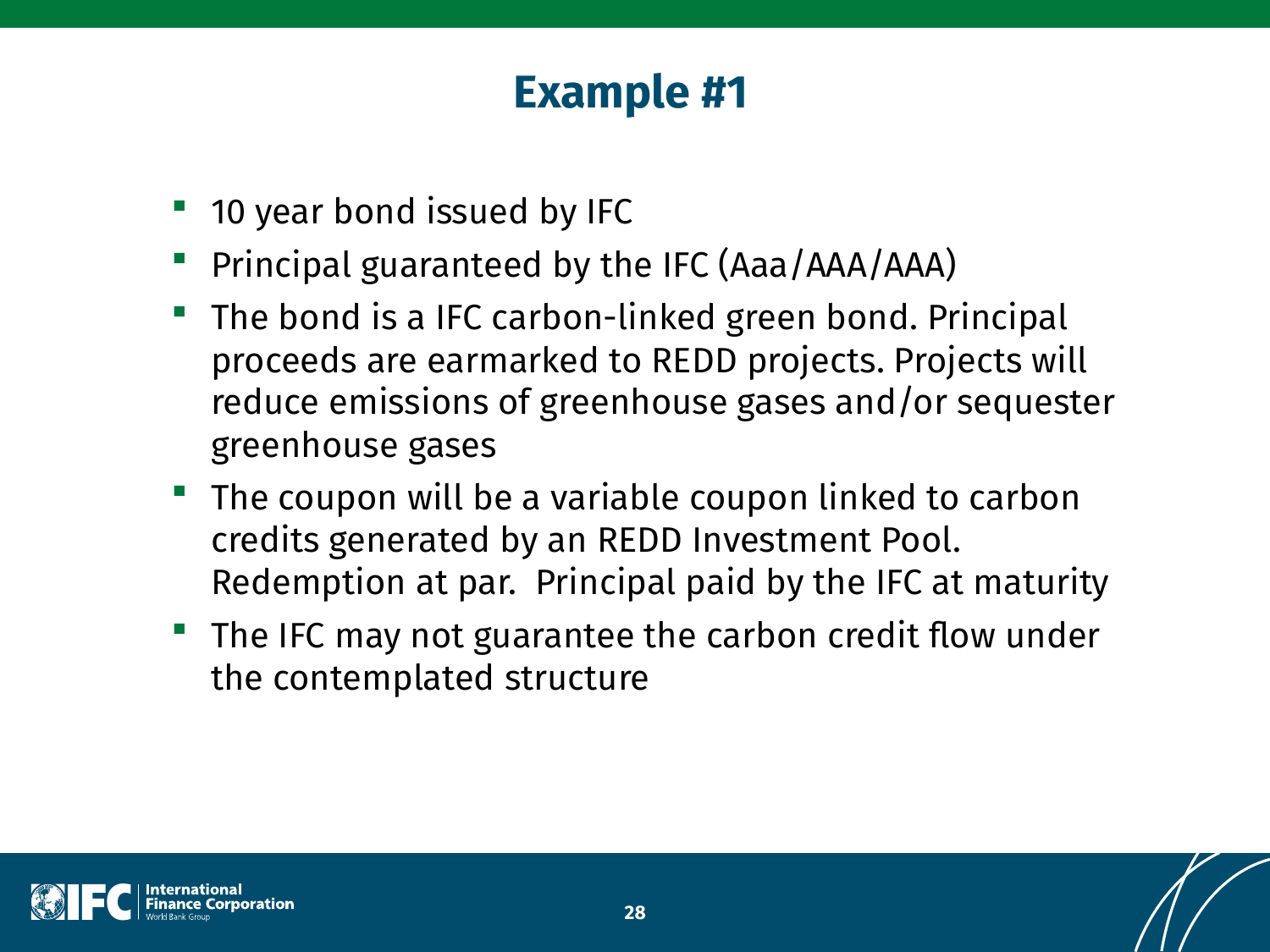

Example #1
10 year bond issued by IFC
Principal guaranteed by the IFC (Aaa/AAA/AAA)
The bond is a IFC carbon-linked green bond. Principal proceeds are earmarked to REDD projects. Projects will reduce emissions of greenhouse gases and/or sequester greenhouse gases
The coupon will be a variable coupon linked to carbon credits generated by an REDD Investment Pool. Redemption at par.  Principal paid by the IFC at maturity
The IFC may not guarantee the carbon credit flow under the contemplated structure

28